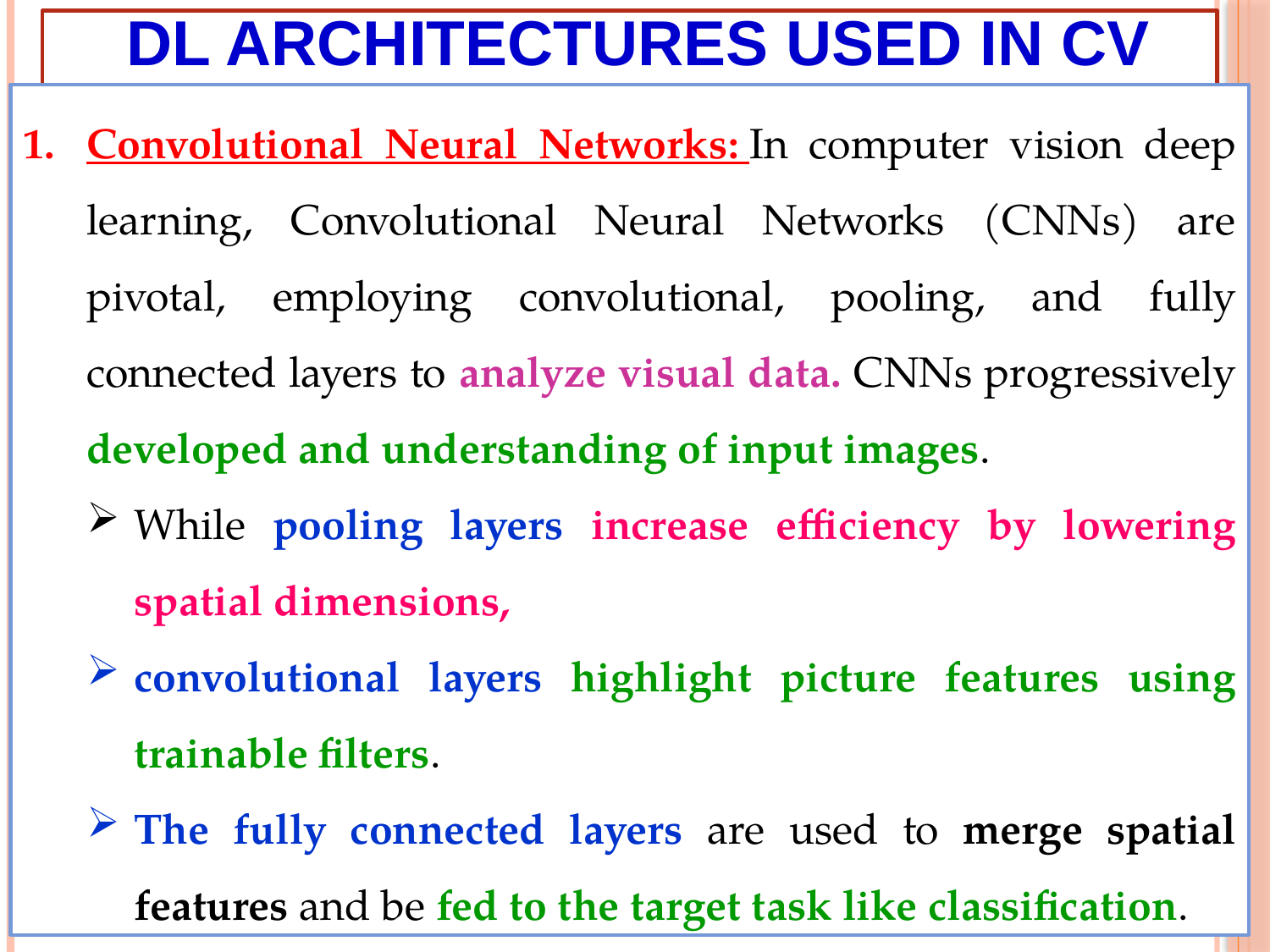

# DL Architectures used in CV
Convolutional Neural Networks: In computer vision deep learning, Convolutional Neural Networks (CNNs) are pivotal, employing convolutional, pooling, and fully connected layers to analyze visual data. CNNs progressively developed and understanding of input images.
While pooling layers increase efficiency by lowering spatial dimensions,
convolutional layers highlight picture features using trainable filters.
The fully connected layers are used to merge spatial features and be fed to the target task like classification.